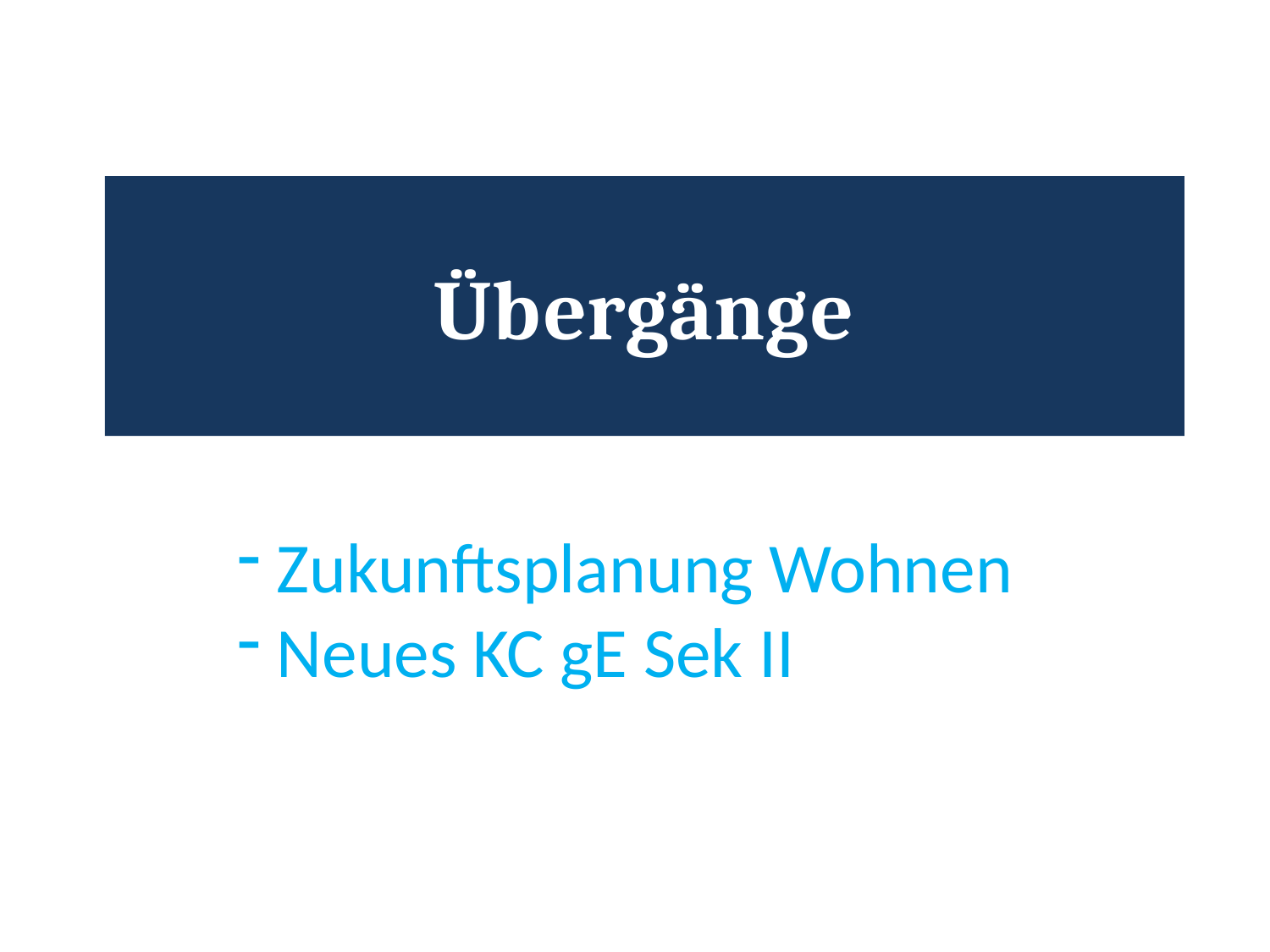

Übergänge
 Zukunftsplanung Wohnen
 Neues KC gE Sek II